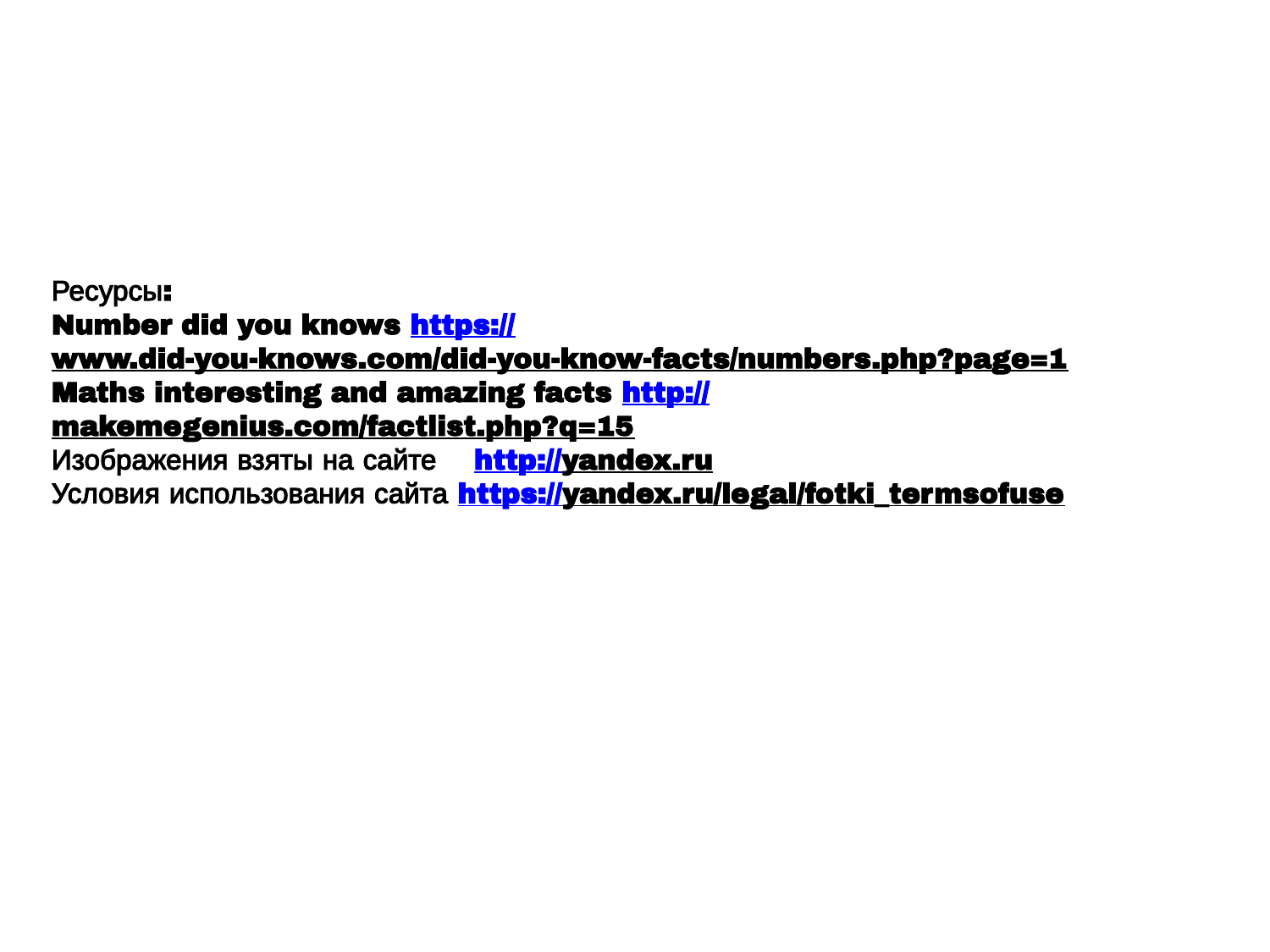

Ресурсы:
Number did you knows https://www.did-you-knows.com/did-you-know-facts/numbers.php?page=1
Maths interesting and amazing facts http://makemegenius.com/factlist.php?q=15
Изображения взяты на сайте    http://yandex.ru
Условия использования сайта https://yandex.ru/legal/fotki_termsofuse